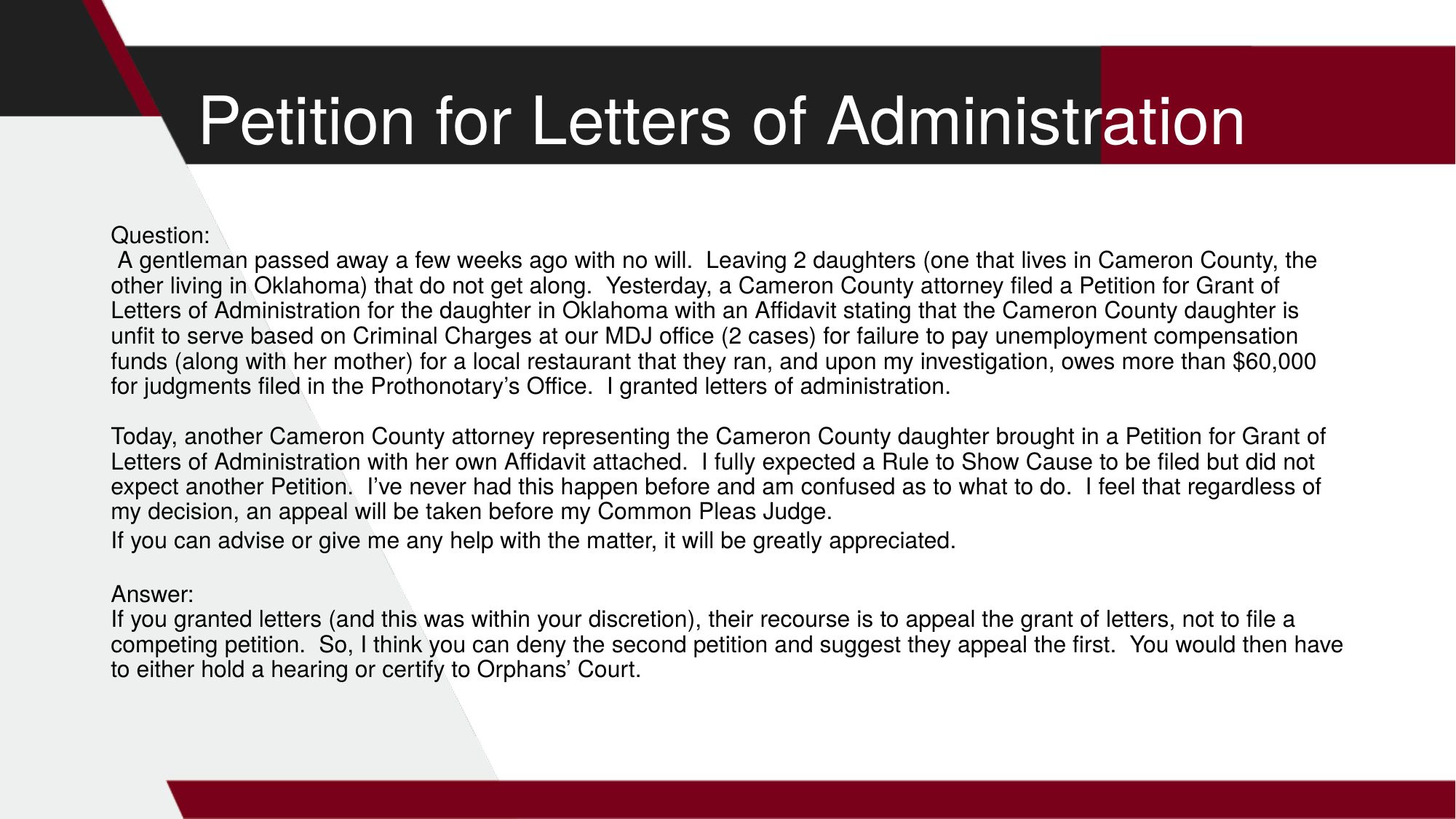

# Petition for Letters of Administration
Question:
 A gentleman passed away a few weeks ago with no will.  Leaving 2 daughters (one that lives in Cameron County, the other living in Oklahoma) that do not get along.  Yesterday, a Cameron County attorney filed a Petition for Grant of Letters of Administration for the daughter in Oklahoma with an Affidavit stating that the Cameron County daughter is unfit to serve based on Criminal Charges at our MDJ office (2 cases) for failure to pay unemployment compensation funds (along with her mother) for a local restaurant that they ran, and upon my investigation, owes more than $60,000 for judgments filed in the Prothonotary’s Office.  I granted letters of administration.
Today, another Cameron County attorney representing the Cameron County daughter brought in a Petition for Grant of Letters of Administration with her own Affidavit attached.  I fully expected a Rule to Show Cause to be filed but did not expect another Petition.  I’ve never had this happen before and am confused as to what to do.  I feel that regardless of my decision, an appeal will be taken before my Common Pleas Judge.
If you can advise or give me any help with the matter, it will be greatly appreciated.
Answer:
If you granted letters (and this was within your discretion), their recourse is to appeal the grant of letters, not to file a competing petition.  So, I think you can deny the second petition and suggest they appeal the first.  You would then have to either hold a hearing or certify to Orphans’ Court.